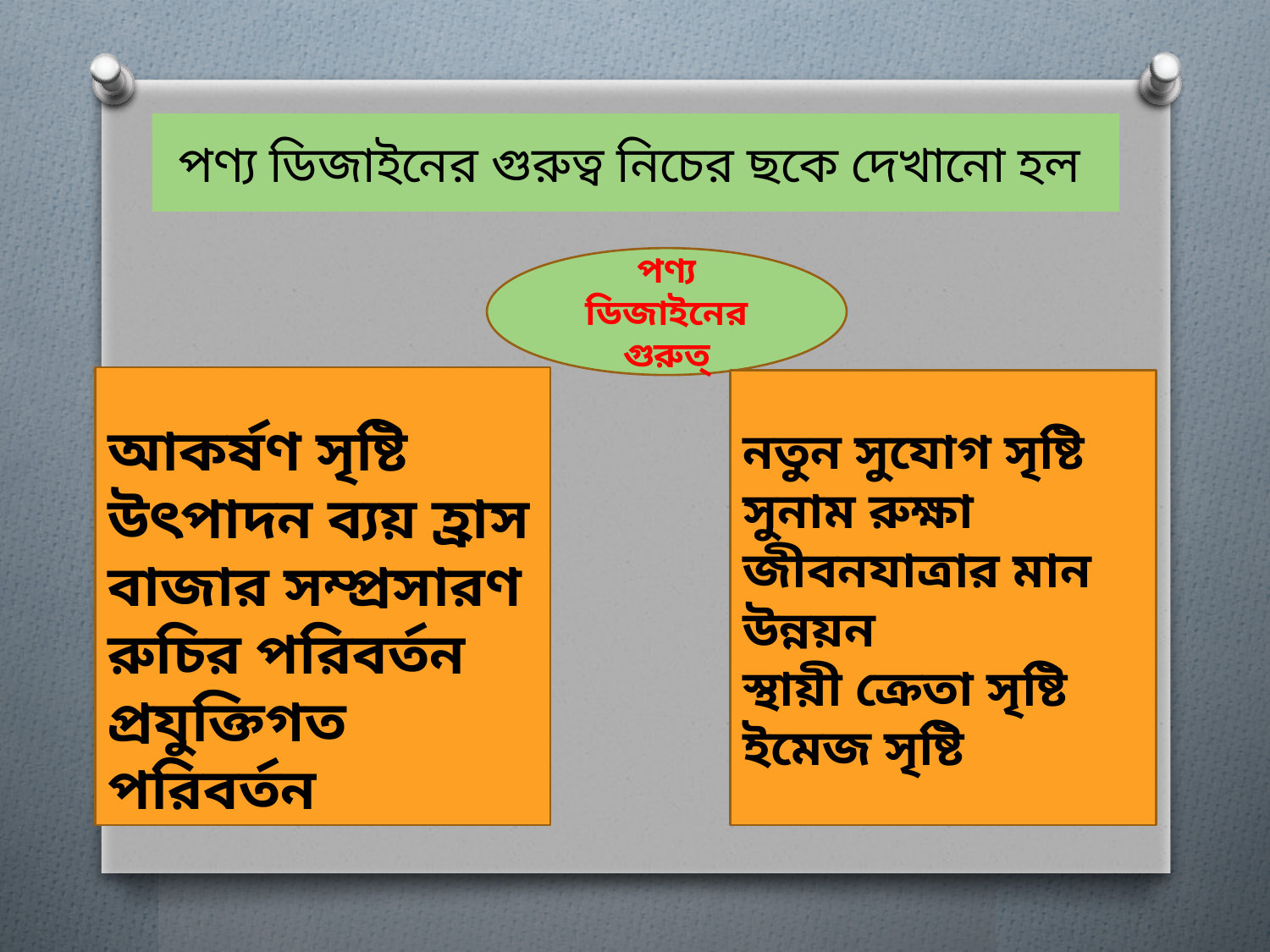

# পণ্য ডিজাইনের গুরুত্ব নিচের ছকে দেখানো হল
পণ্য ডিজাইনের গুরুত্

আকর্ষণ সৃষ্টি
উৎপাদন ব্যয় হ্রাস
বাজার সম্প্রসারণ
রুচির পরিবর্তন
প্রযুক্তিগত পরিবর্তন

নতুন সুযোগ সৃষ্টি
সুনাম রুক্ষা
জীবনযাত্রার মান উন্নয়ন
স্থায়ী ক্রেতা সৃষ্টি
ইমেজ সৃষ্টি